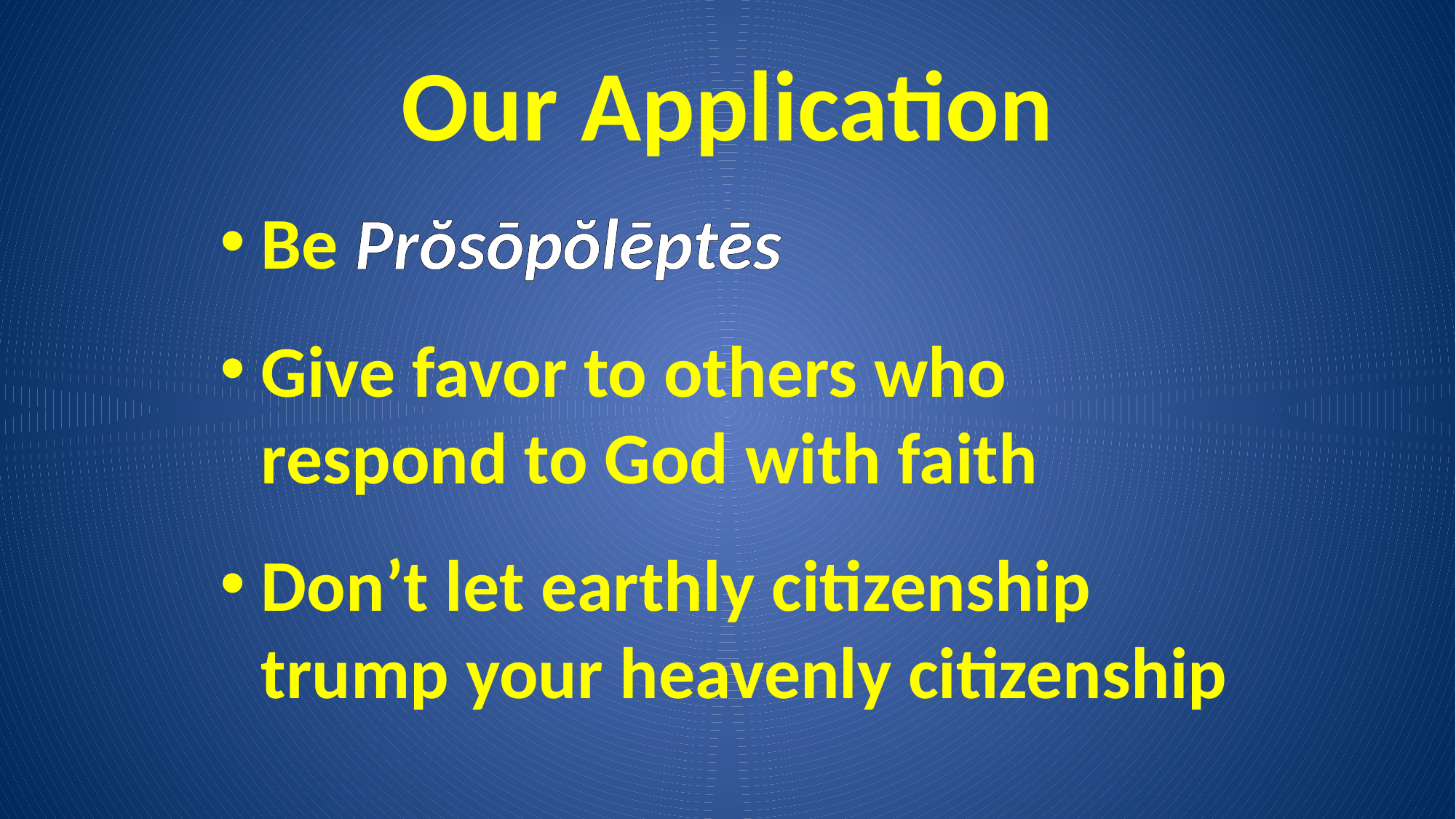

# Our Application
Be Prŏsōpŏlēptēs

Give favor to others who respond to God with faith

Don’t let earthly citizenship  trump your heavenly citizenship